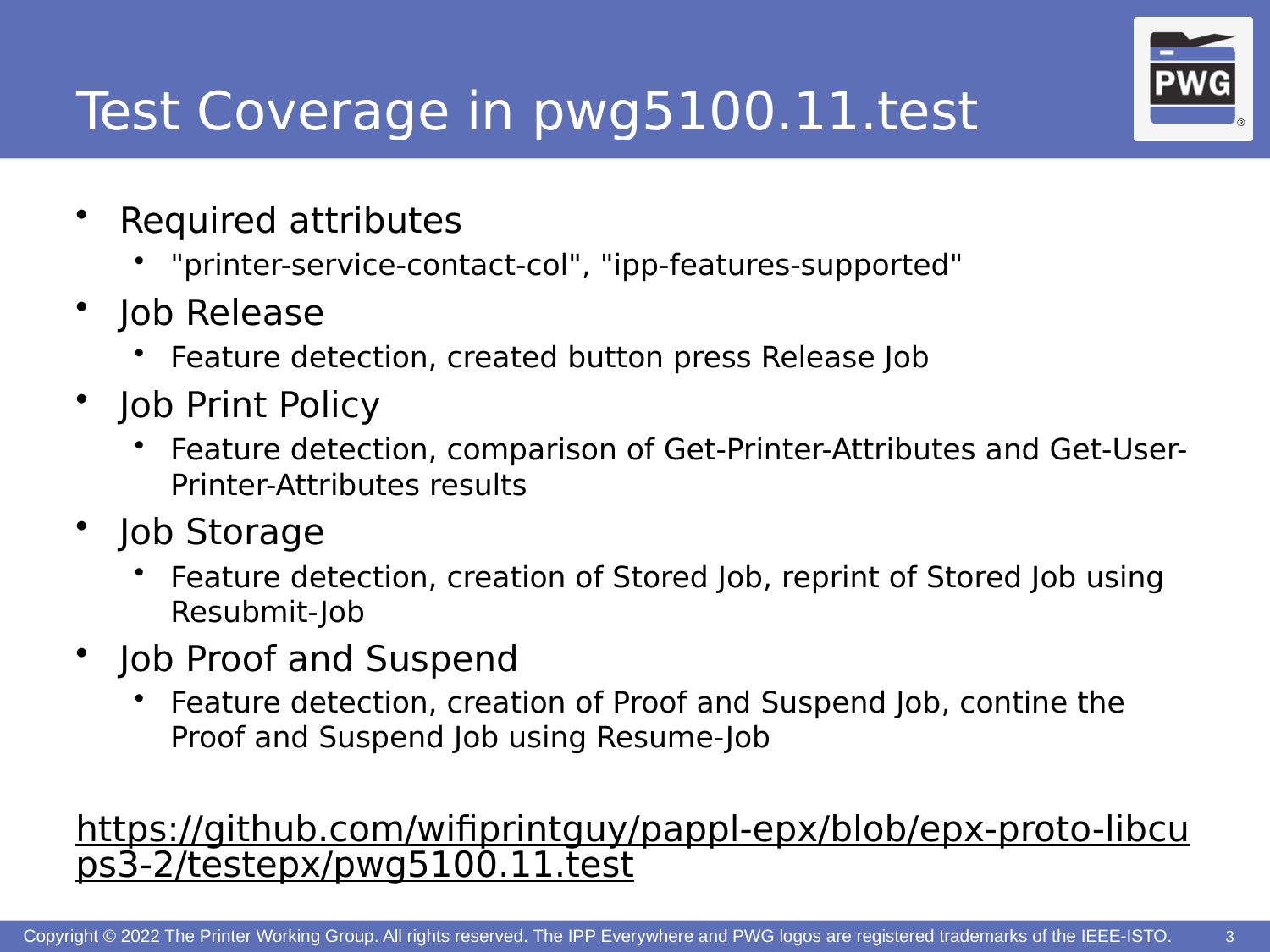

# Test Coverage in pwg5100.11.test
Required attributes
"printer-service-contact-col", "ipp-features-supported"
Job Release
Feature detection, created button press Release Job
Job Print Policy
Feature detection, comparison of Get-Printer-Attributes and Get-User-Printer-Attributes results
Job Storage
Feature detection, creation of Stored Job, reprint of Stored Job using Resubmit-Job
Job Proof and Suspend
Feature detection, creation of Proof and Suspend Job, contine the Proof and Suspend Job using Resume-Job

https://github.com/wifiprintguy/pappl-epx/blob/epx-proto-libcups3-2/testepx/pwg5100.11.test
3